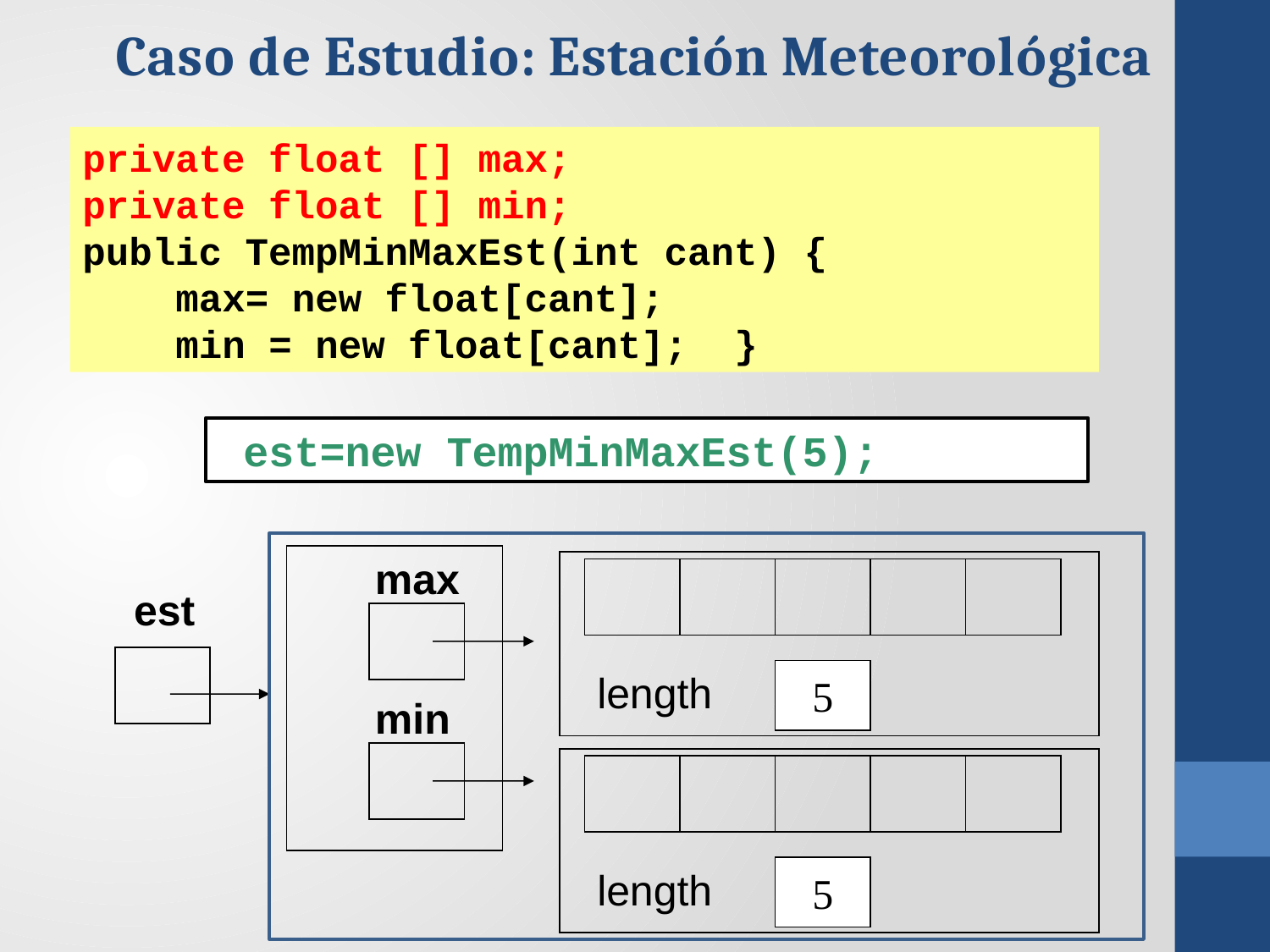

Caso de Estudio: Estación Meteorológica
private float [] max;
private float [] min;
public TempMinMaxEst(int cant) {
    max= new float[cant];
    min = new float[cant];  }
 est=new TempMinMaxEst(5);

max

est

length
5
min

length
5